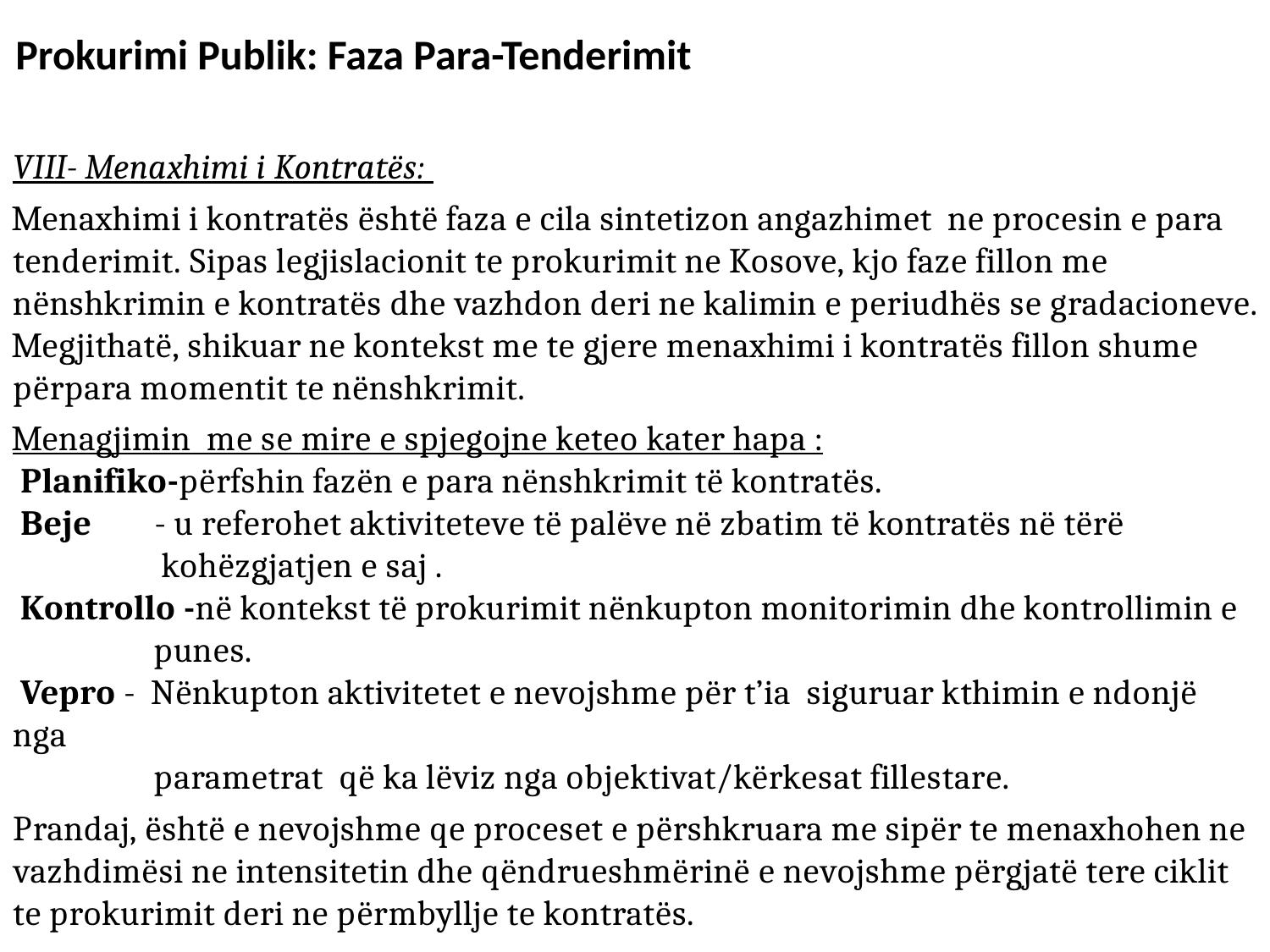

Prokurimi Publik: Faza Para-Tenderimit
VIII- Menaxhimi i Kontratës:
Menaxhimi i kontratës është faza e cila sintetizon angazhimet  ne procesin e para tenderimit. Sipas legjislacionit te prokurimit ne Kosove, kjo faze fillon me nënshkrimin e kontratës dhe vazhdon deri ne kalimin e periudhës se gradacioneve. Megjithatë, shikuar ne kontekst me te gjere menaxhimi i kontratës fillon shume përpara momentit te nënshkrimit.
Menagjimin  me se mire e spjegojne keteo kater hapa :
 Planifiko-përfshin fazën e para nënshkrimit të kontratës.
 Beje        - u referohet aktiviteteve të palëve në zbatim të kontratës në tërë
                   kohëzgjatjen e saj .
 Kontrollo -në kontekst të prokurimit nënkupton monitorimin dhe kontrollimin e
                  punes.
 Vepro -  Nënkupton aktivitetet e nevojshme për t’ia  siguruar kthimin e ndonjë nga
                  parametrat  që ka lëviz nga objektivat/kërkesat fillestare.
Prandaj, është e nevojshme qe proceset e përshkruara me sipër te menaxhohen ne vazhdimësi ne intensitetin dhe qëndrueshmërinë e nevojshme përgjatë tere ciklit te prokurimit deri ne përmbyllje te kontratës.